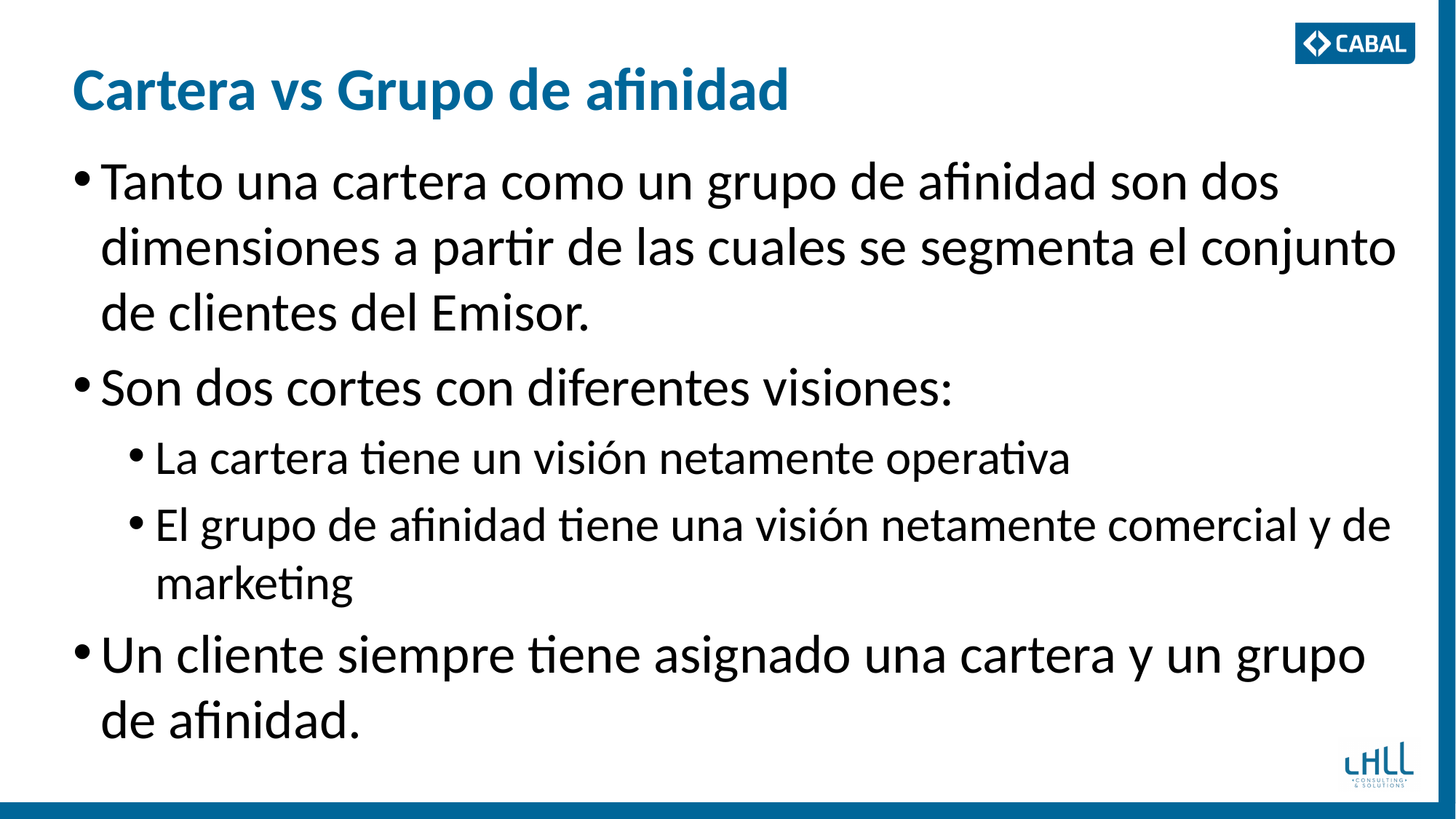

# Cartera vs Grupo de afinidad
Tanto una cartera como un grupo de afinidad son dos dimensiones a partir de las cuales se segmenta el conjunto de clientes del Emisor.
Son dos cortes con diferentes visiones:
La cartera tiene un visión netamente operativa
El grupo de afinidad tiene una visión netamente comercial y de marketing
Un cliente siempre tiene asignado una cartera y un grupo de afinidad.